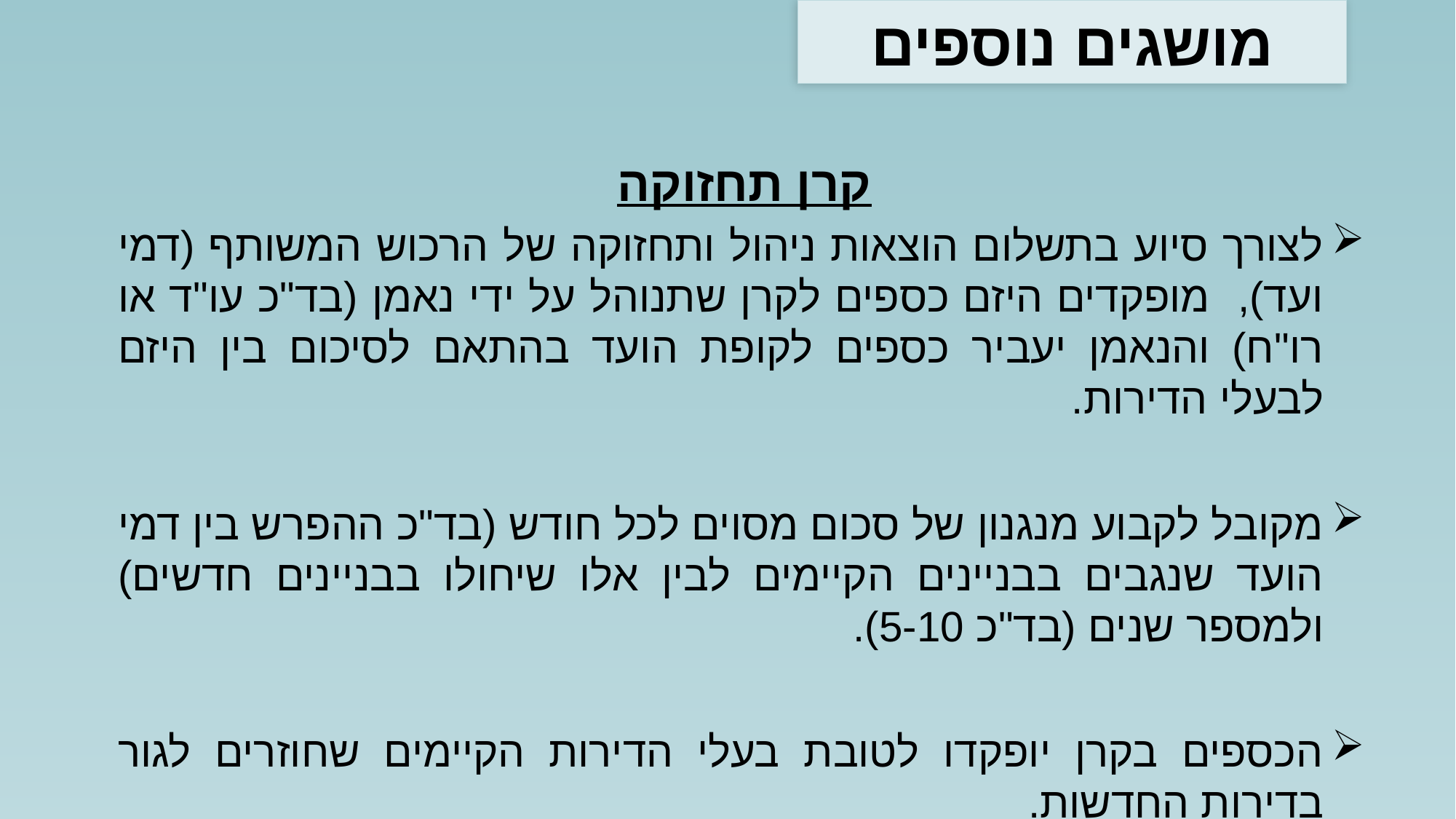

מושגים נוספים
קרן תחזוקה
לצורך סיוע בתשלום הוצאות ניהול ותחזוקה של הרכוש המשותף (דמי ועד),  מופקדים היזם כספים לקרן שתנוהל על ידי נאמן (בד"כ עו"ד או רו"ח) והנאמן יעביר כספים לקופת הועד בהתאם לסיכום בין היזם לבעלי הדירות.

מקובל לקבוע מנגנון של סכום מסוים לכל חודש (בד"כ ההפרש בין דמי הועד שנגבים בבניינים הקיימים לבין אלו שיחולו בבניינים חדשים) ולמספר שנים (בד"כ 5-10).

הכספים בקרן יופקדו לטובת בעלי הדירות הקיימים שחוזרים לגור בדירות החדשות.